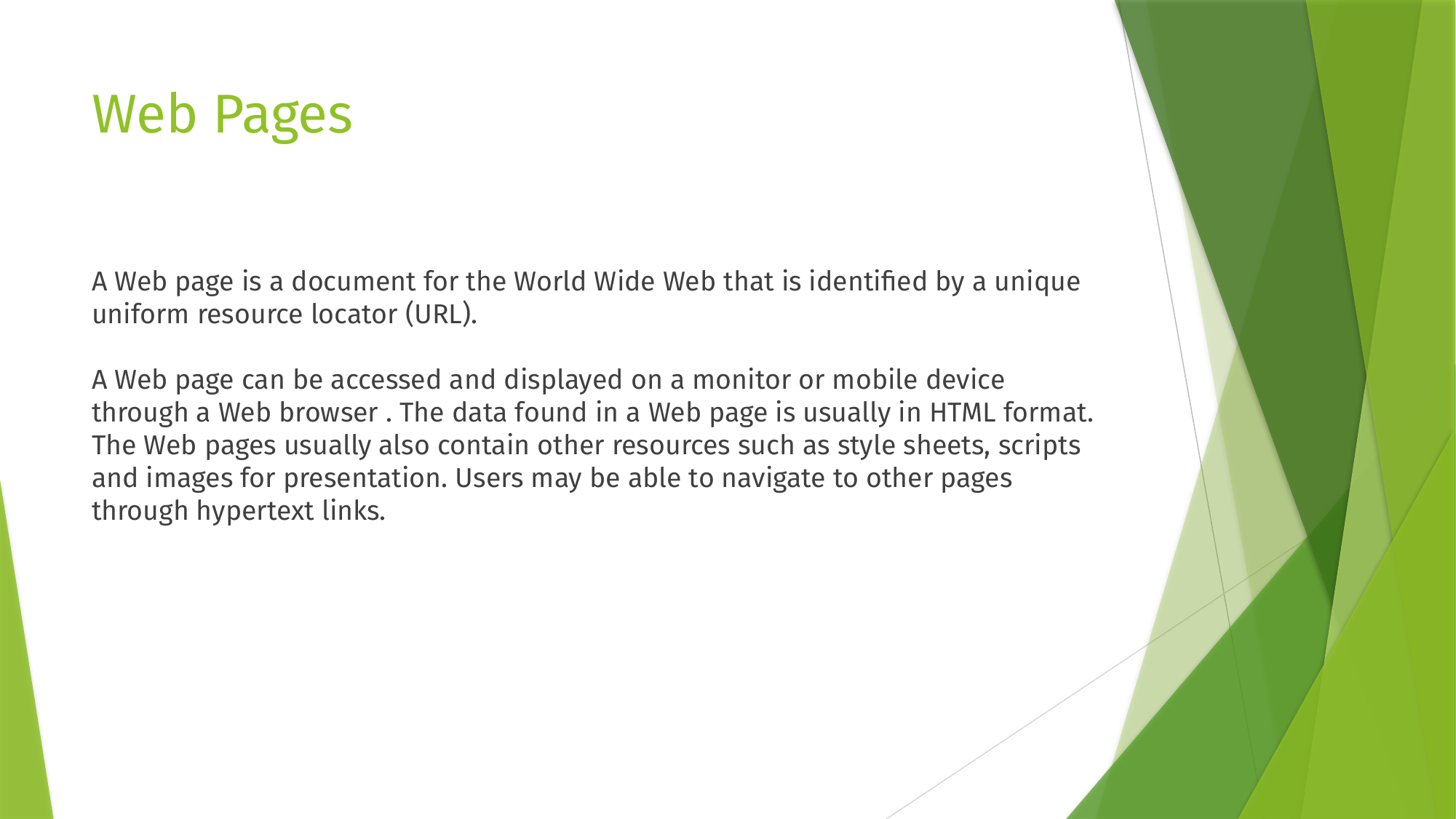

# Web Pages
A Web page is a document for the World Wide Web that is identified by a unique uniform resource locator (URL).
A Web page can be accessed and displayed on a monitor or mobile device through a Web browser . The data found in a Web page is usually in HTML format. The Web pages usually also contain other resources such as style sheets, scripts and images for presentation. Users may be able to navigate to other pages through hypertext links.